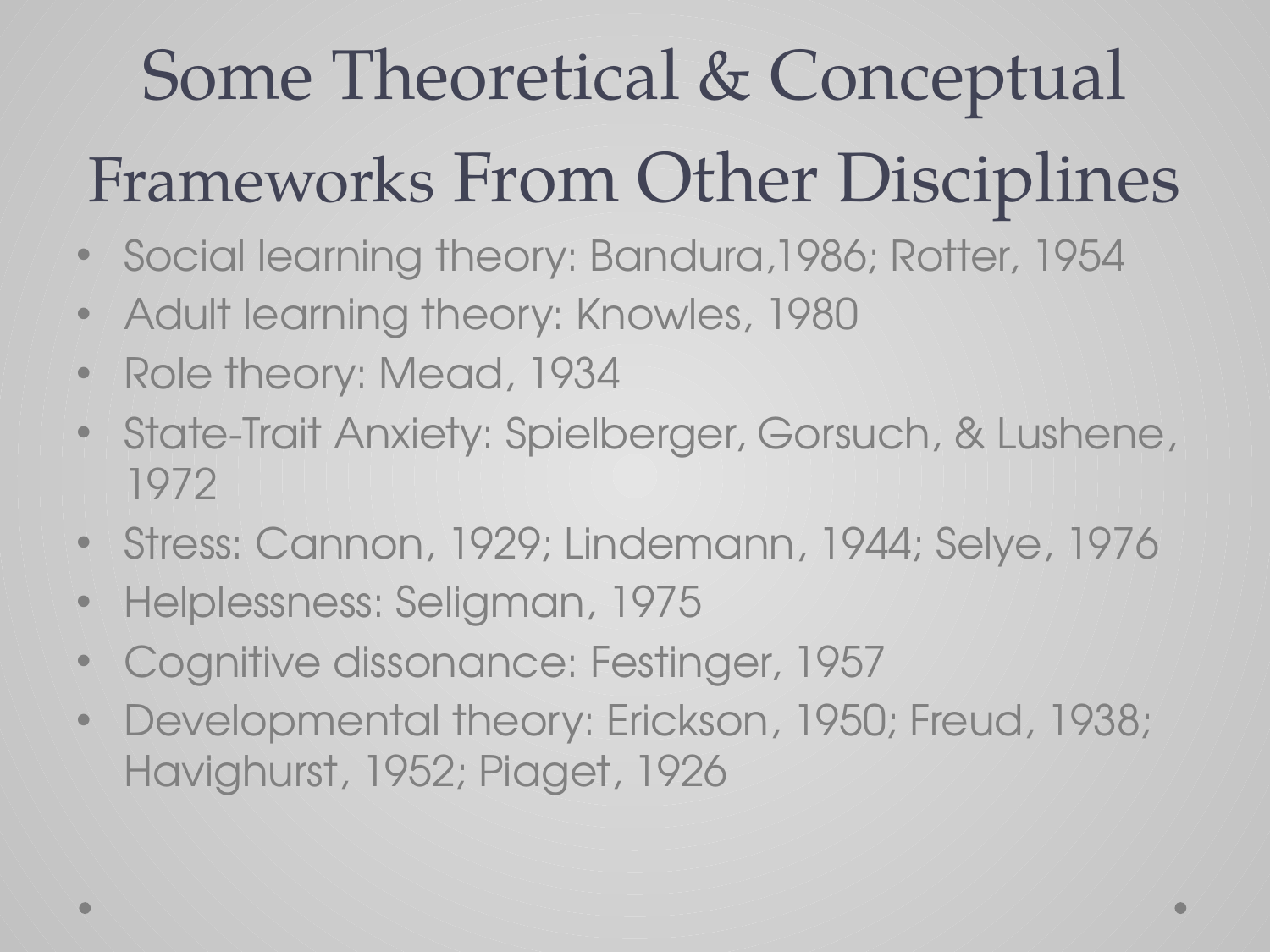

# Some Theoretical & Conceptual Frameworks From Other Disciplines
Social learning theory: Bandura,1986; Rotter, 1954
Adult learning theory: Knowles, 1980
Role theory: Mead, 1934
State-Trait Anxiety: Spielberger, Gorsuch, & Lushene, 1972
Stress: Cannon, 1929; Lindemann, 1944; Selye, 1976
Helplessness: Seligman, 1975
Cognitive dissonance: Festinger, 1957
Developmental theory: Erickson, 1950; Freud, 1938; Havighurst, 1952; Piaget, 1926